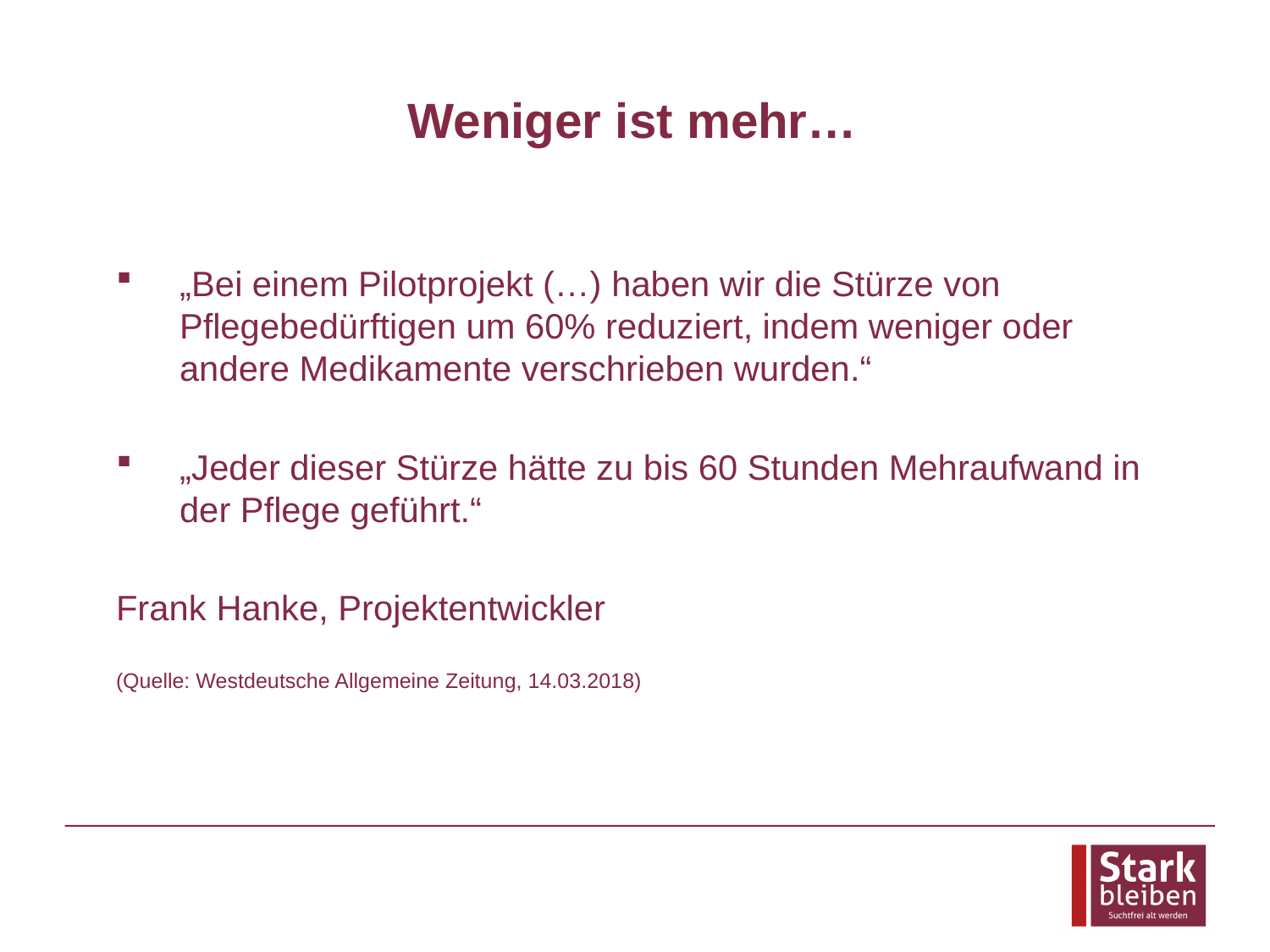

# Weniger ist mehr…

„Bei einem Pilotprojekt (…) haben wir die Stürze von Pflegebedürftigen um 60% reduziert, indem weniger oder andere Medikamente verschrieben wurden.“

„Jeder dieser Stürze hätte zu bis 60 Stunden Mehraufwand in der Pflege geführt.“

Frank Hanke, Projektentwickler

(Quelle: Westdeutsche Allgemeine Zeitung, 14.03.2018)